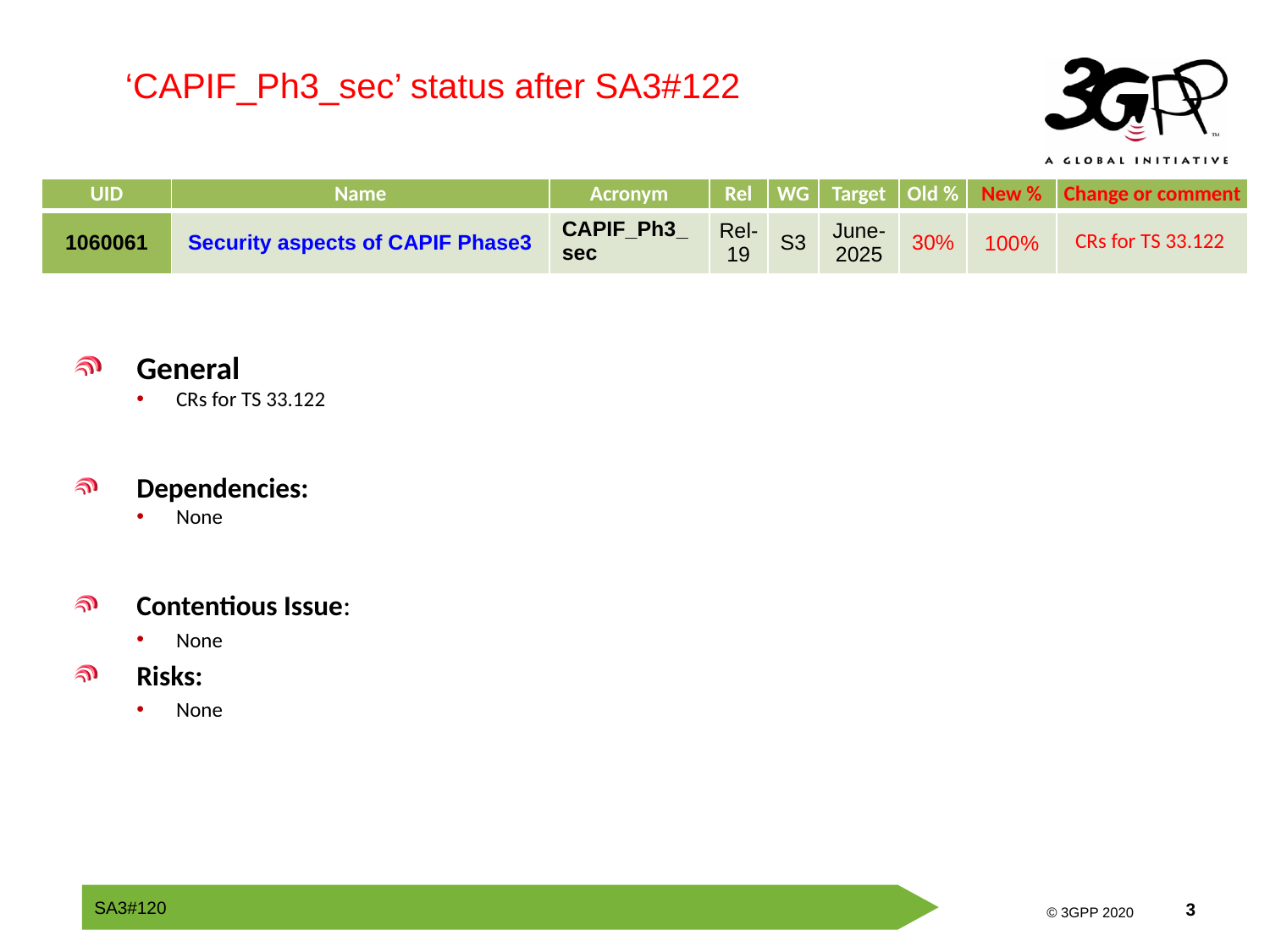

‘CAPIF_Ph3_sec’ status after SA3#122
| UID | Name | Acronym | Rel | WG | Target | Old % | New % | Change or comment |
| --- | --- | --- | --- | --- | --- | --- | --- | --- |
| 1060061 | Security aspects of CAPIF Phase3 | CAPIF\_Ph3\_sec | Rel-19 | S3 | June-2025 | 30% | 100% | CRs for TS 33.122 |
General
CRs for TS 33.122

Dependencies:
None

Contentious Issue:
None
Risks:
None